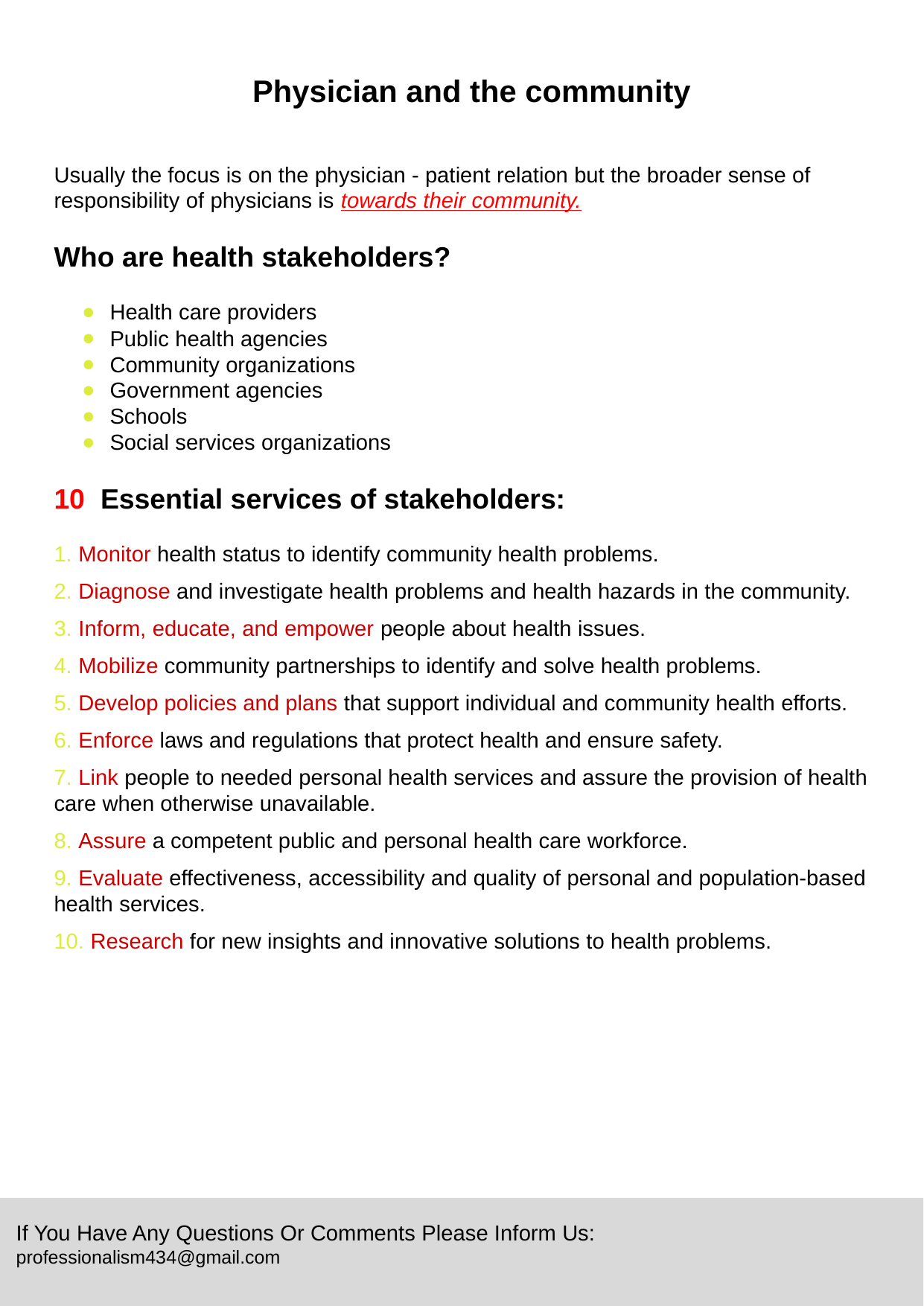

Physician and the community

Usually the focus is on the physician - patient relation but the broader sense of responsibility of physicians is towards their community.

Who are health stakeholders?

Health care providers
Public health agencies
Community organizations
Government agencies
Schools
Social services organizations

10  Essential services of stakeholders:

1. Monitor health status to identify community health problems.

2. Diagnose and investigate health problems and health hazards in the community.

3. Inform, educate, and empower people about health issues.

4. Mobilize community partnerships to identify and solve health problems.

5. Develop policies and plans that support individual and community health efforts.

6. Enforce laws and regulations that protect health and ensure safety.

7. Link people to needed personal health services and assure the provision of health care when otherwise unavailable.

8. Assure a competent public and personal health care workforce.

9. Evaluate effectiveness, accessibility and quality of personal and population-based health services.

10. Research for new insights and innovative solutions to health problems.

If You Have Any Questions Or Comments Please Inform Us:
professionalism434@gmail.com

If You Have Any Questions Or Comments Please Inform Us:
professionalism434@gmail.com